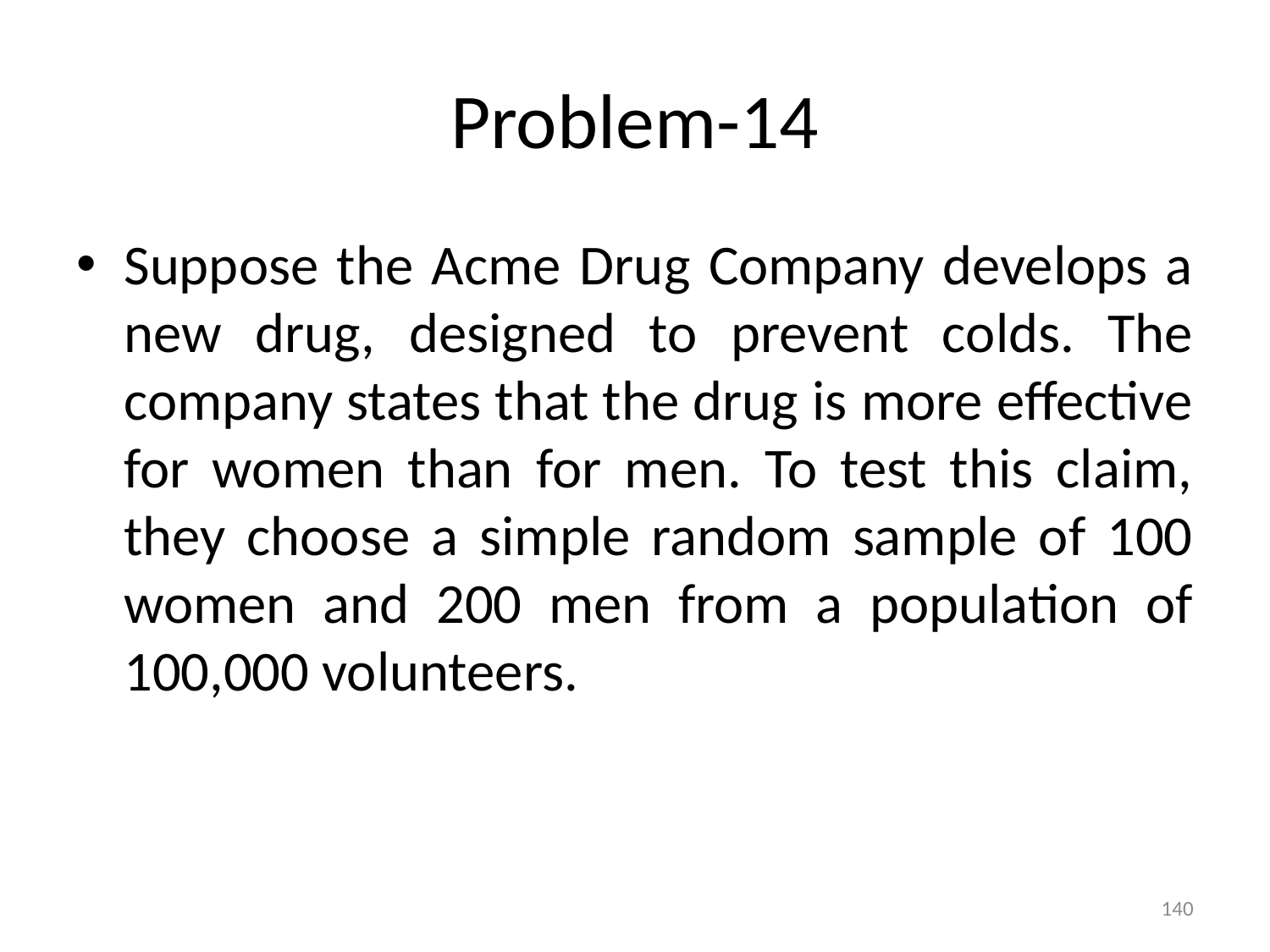

# Problem-14
Suppose the Acme Drug Company develops a new drug, designed to prevent colds. The company states that the drug is more effective for women than for men. To test this claim, they choose a simple random sample of 100 women and 200 men from a population of 100,000 volunteers.

140